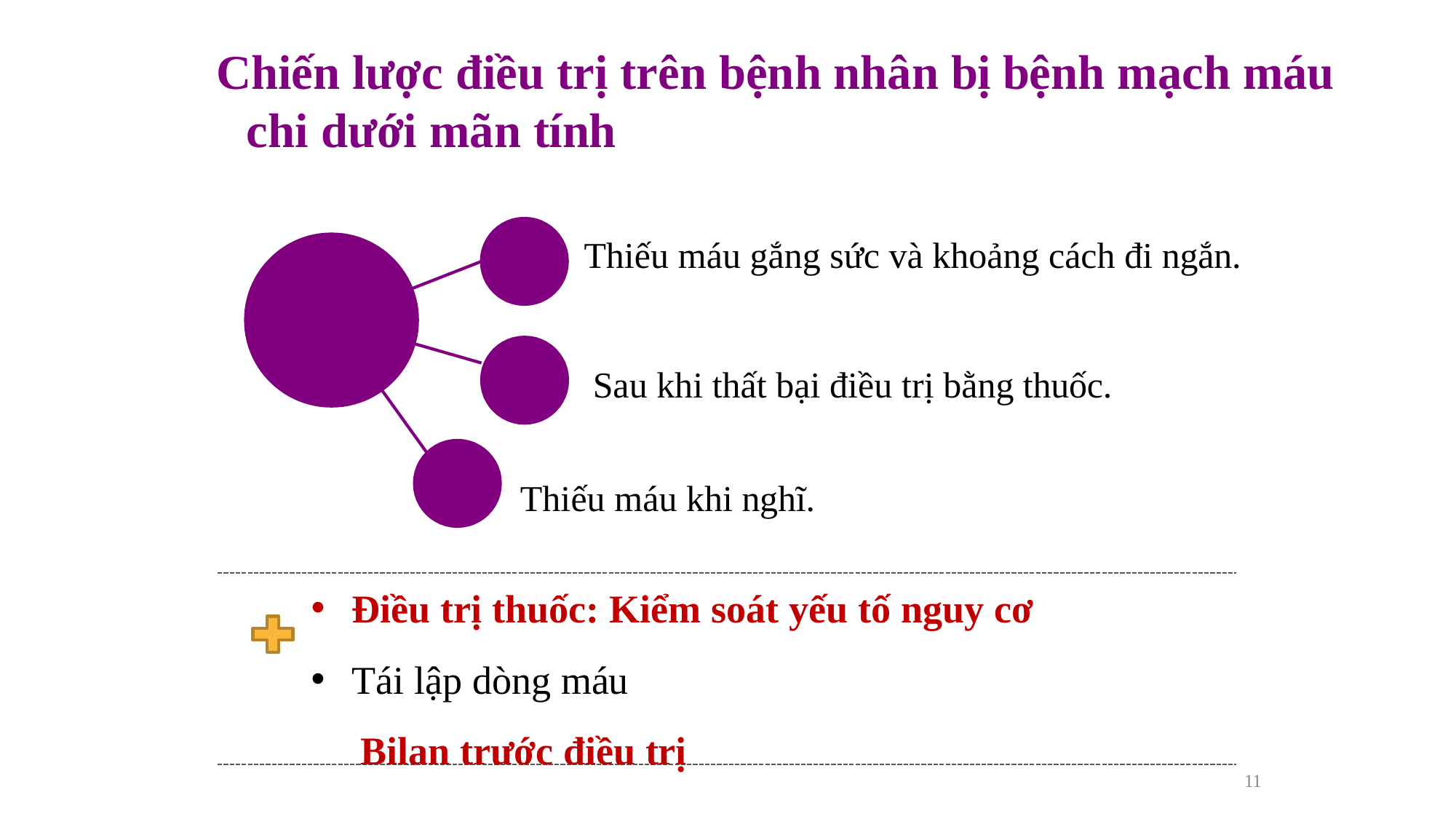

# Chiến lược điều trị trên bệnh nhân bị bệnh mạch máu chi dưới mãn tính

Thiếu máu gắng sức và khoảng cách đi ngắn.

Sau khi thất bại điều trị bằng thuốc.

Thiếu máu khi nghĩ.

Điều trị thuốc: Kiểm soát yếu tố nguy cơ
Tái lập dòng máu
Bilan trước điều trị

11